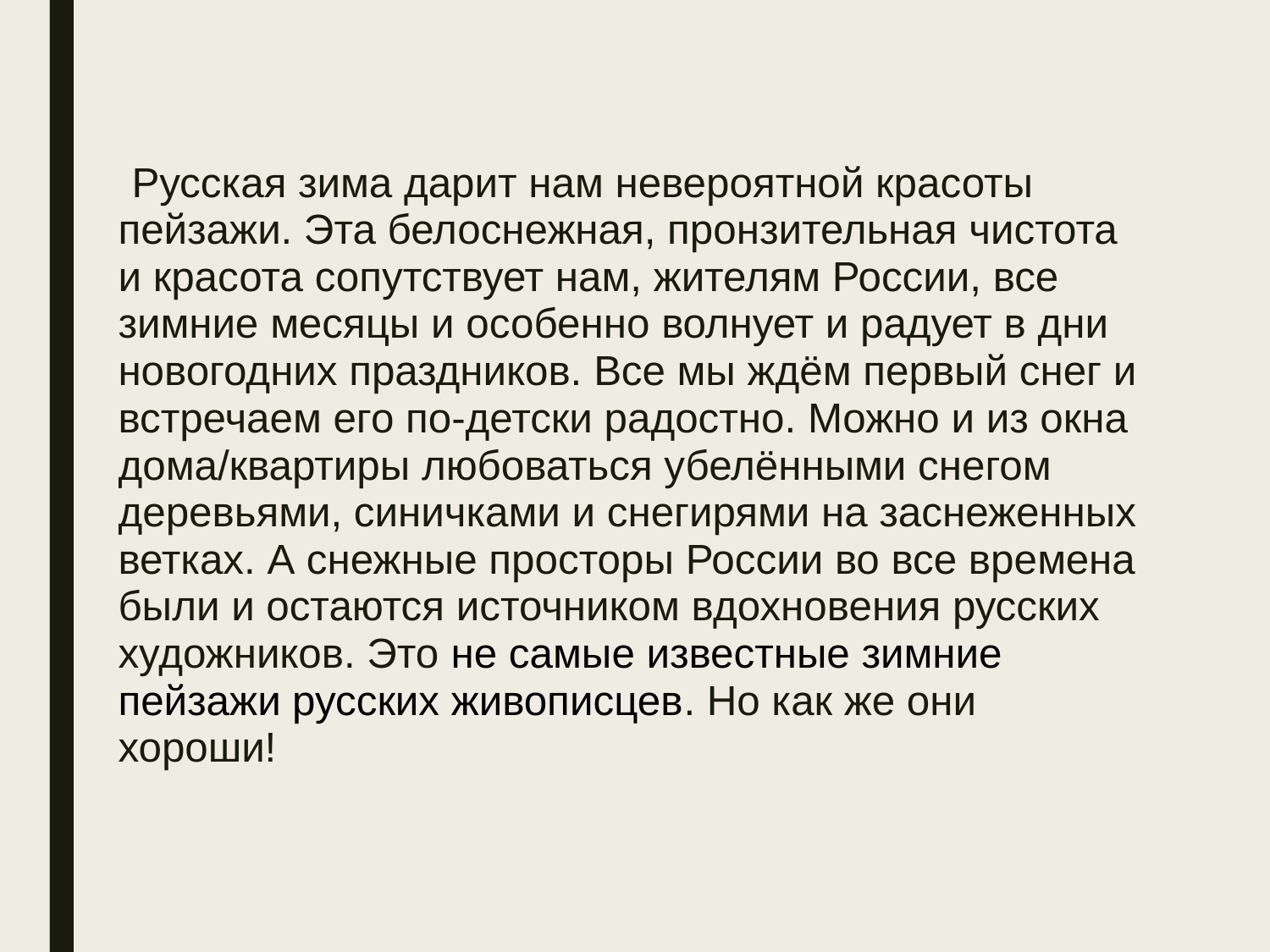

#
      Русская зима дарит нам невероятной красоты пейзажи. Эта белоснежная, пронзительная чистота и красота сопутствует нам, жителям России, все зимние месяцы и особенно волнует и радует в дни новогодних праздников. Все мы ждём первый снег и встречаем его по-детски радостно. Можно и из окна дома/квартиры любоваться убелёнными снегом деревьями, синичками и снегирями на заснеженных ветках. А снежные просторы России во все времена были и остаются источником вдохновения русских художников. Это не самые известные зимние пейзажи русских живописцев. Но как же они хороши!